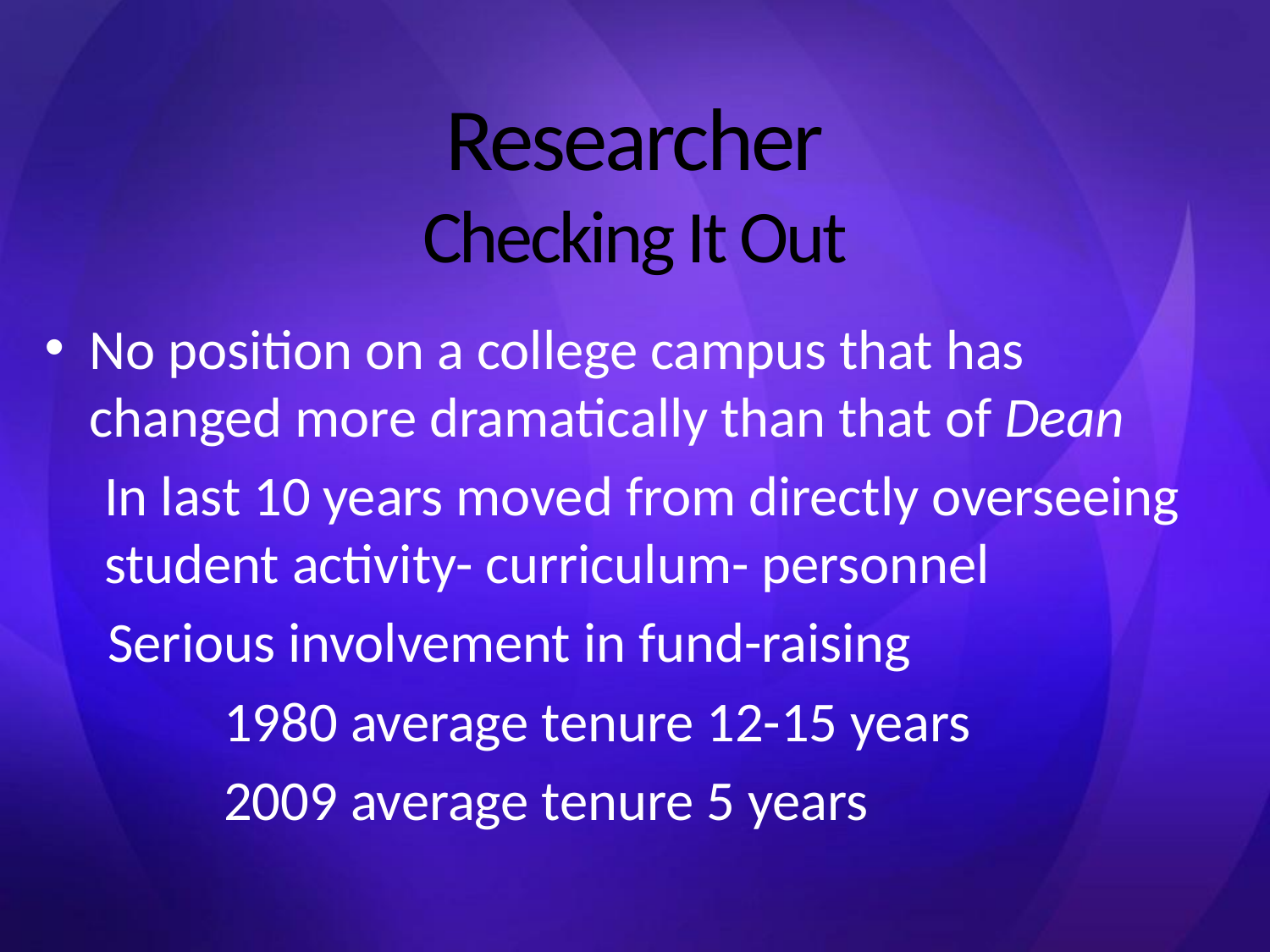

# Researcher Checking It Out
No position on a college campus that has changed more dramatically than that of Dean
In last 10 years moved from directly overseeing student activity- curriculum- personnel
     Serious involvement in fund-raising
1980 average tenure 12-15 years
2009 average tenure 5 years